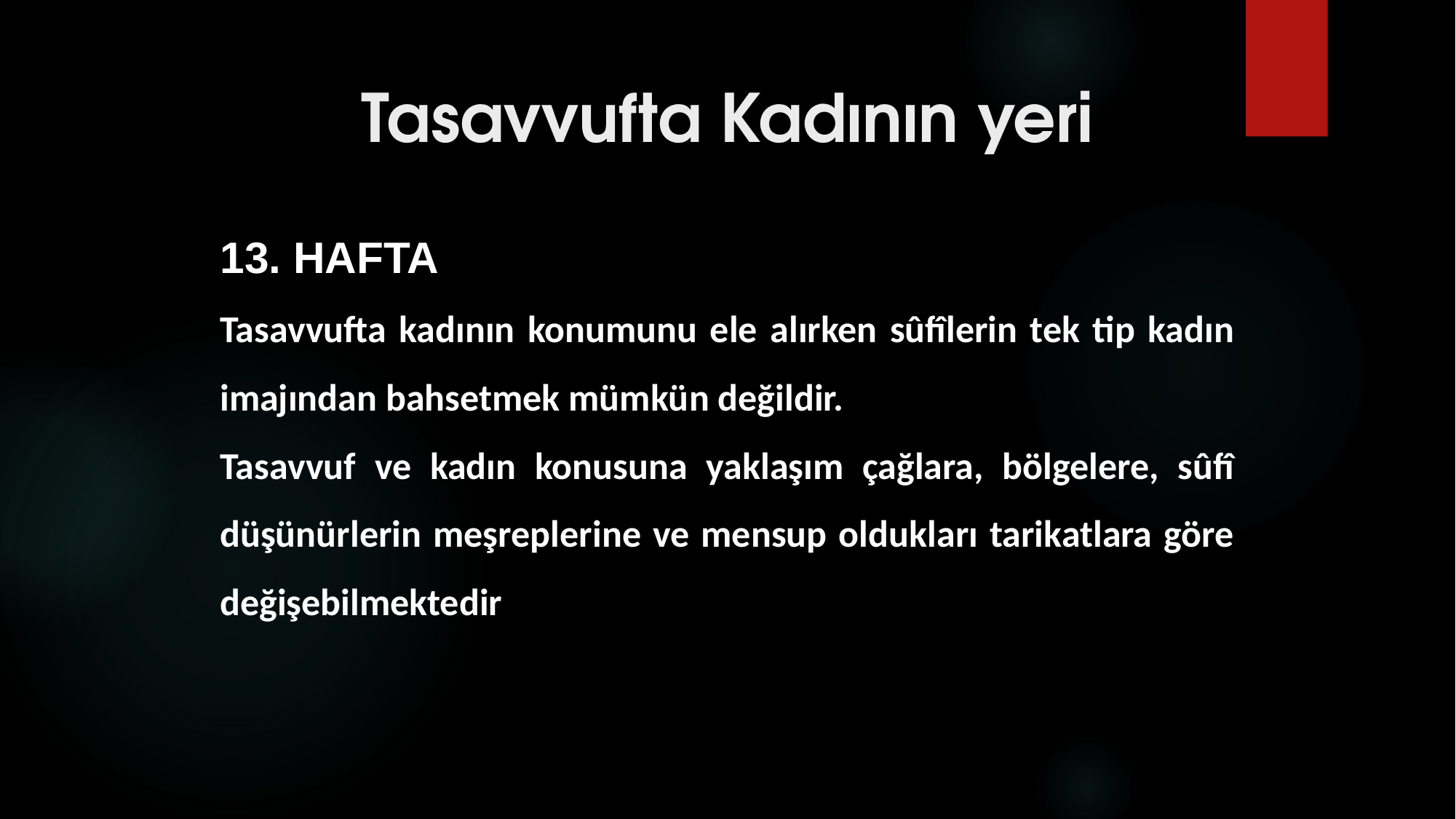

# Tasavvufta Kadının yeri
13. HAFTA
Tasavvufta kadının konumunu ele alırken sûfîlerin tek tip kadın imajından bahsetmek mümkün değildir.
Tasavvuf ve kadın konusuna yaklaşım çağlara, bölgelere, sûfî düşünürlerin meşreplerine ve mensup oldukları tarikatlara göre değişebilmektedir